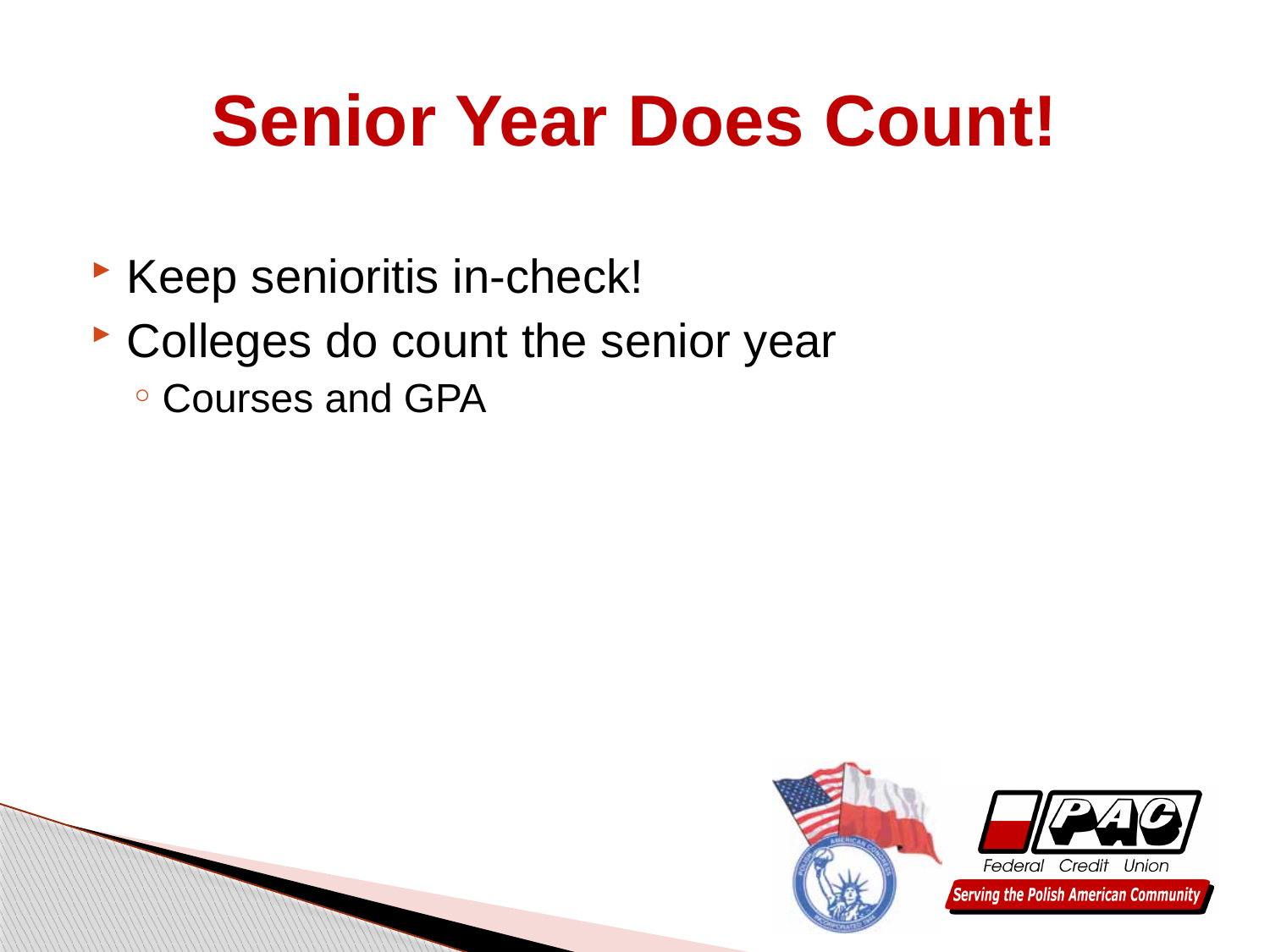

# Senior Year Does Count!
Keep senioritis in-check!
Colleges do count the senior year
Courses and GPA